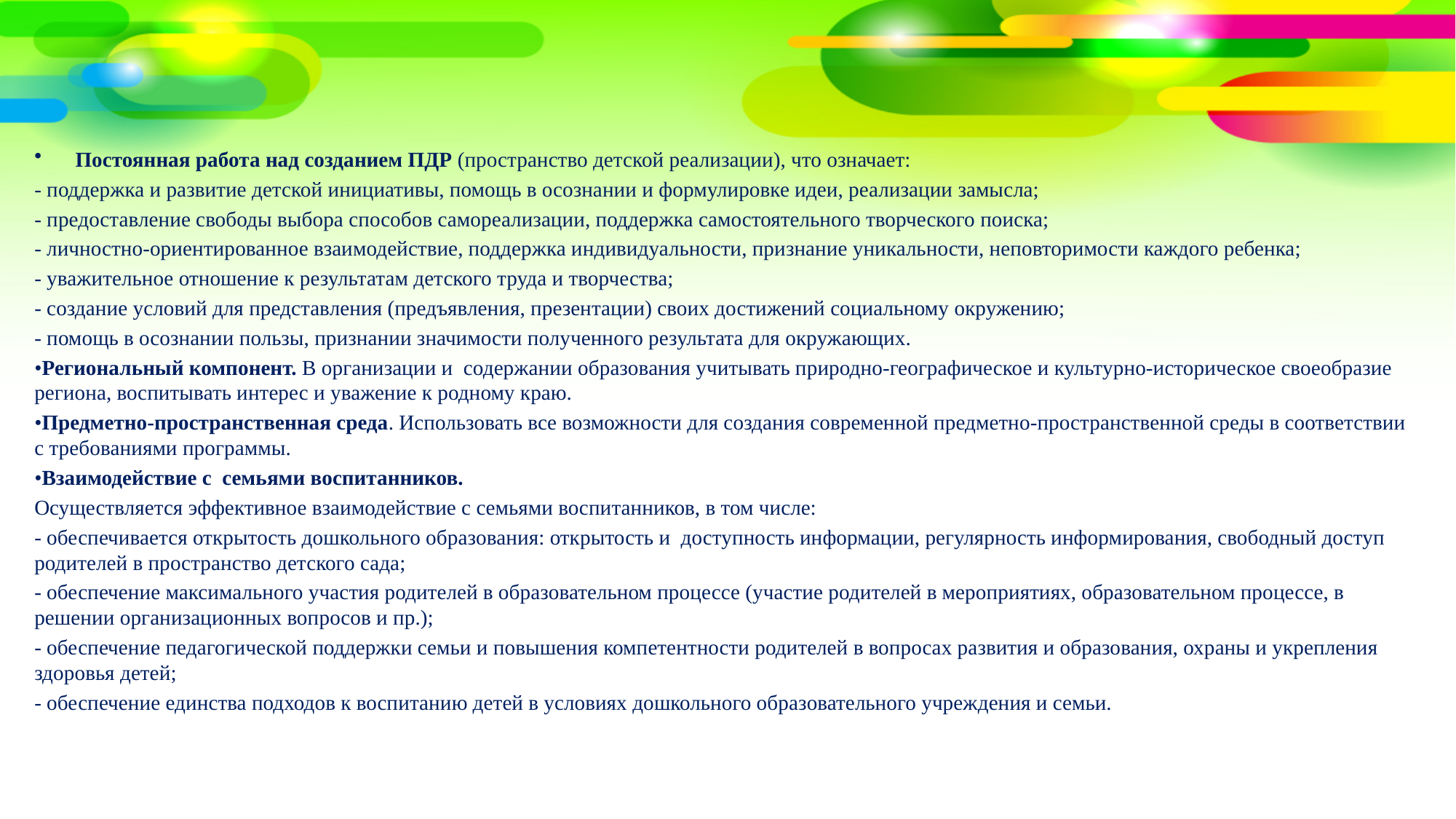

Постоянная работа над созданием ПДР (пространство детской реализации), что означает:
- поддержка и развитие детской инициативы, помощь в осознании и формулировке идеи, реализации замысла;
- предоставление свободы выбора способов самореализации, поддержка самостоятельного творческого поиска;
- личностно-ориентированное взаимодействие, поддержка индивидуальности, признание уникальности, неповторимости каждого ребенка;
- уважительное отношение к результатам детского труда и творчества;
- создание условий для представления (предъявления, презентации) своих достижений социальному окружению;
- помощь в осознании пользы, признании значимости полученного результата для окружающих.
•Региональный компонент. В организации и  содержании образования учитывать природно-географическое и культурно-историческое своеобразие региона, воспитывать интерес и уважение к родному краю.
•Предметно-пространственная среда. Использовать все возможности для создания современной предметно-пространственной среды в соответствии с требованиями программы.
•Взаимодействие с  семьями воспитанников.
Осуществляется эффективное взаимодействие с семьями воспитанников, в том числе:
- обеспечивается открытость дошкольного образования: открытость и  доступность информации, регулярность информирования, свободный доступ родителей в пространство детского сада;
- обеспечение максимального участия родителей в образовательном процессе (участие родителей в мероприятиях, образовательном процессе, в решении организационных вопросов и пр.);
- обеспечение педагогической поддержки семьи и повышения компетентности родителей в вопросах развития и образования, охраны и укрепления здоровья детей;
- обеспечение единства подходов к воспитанию детей в условиях дошкольного образовательного учреждения и семьи.